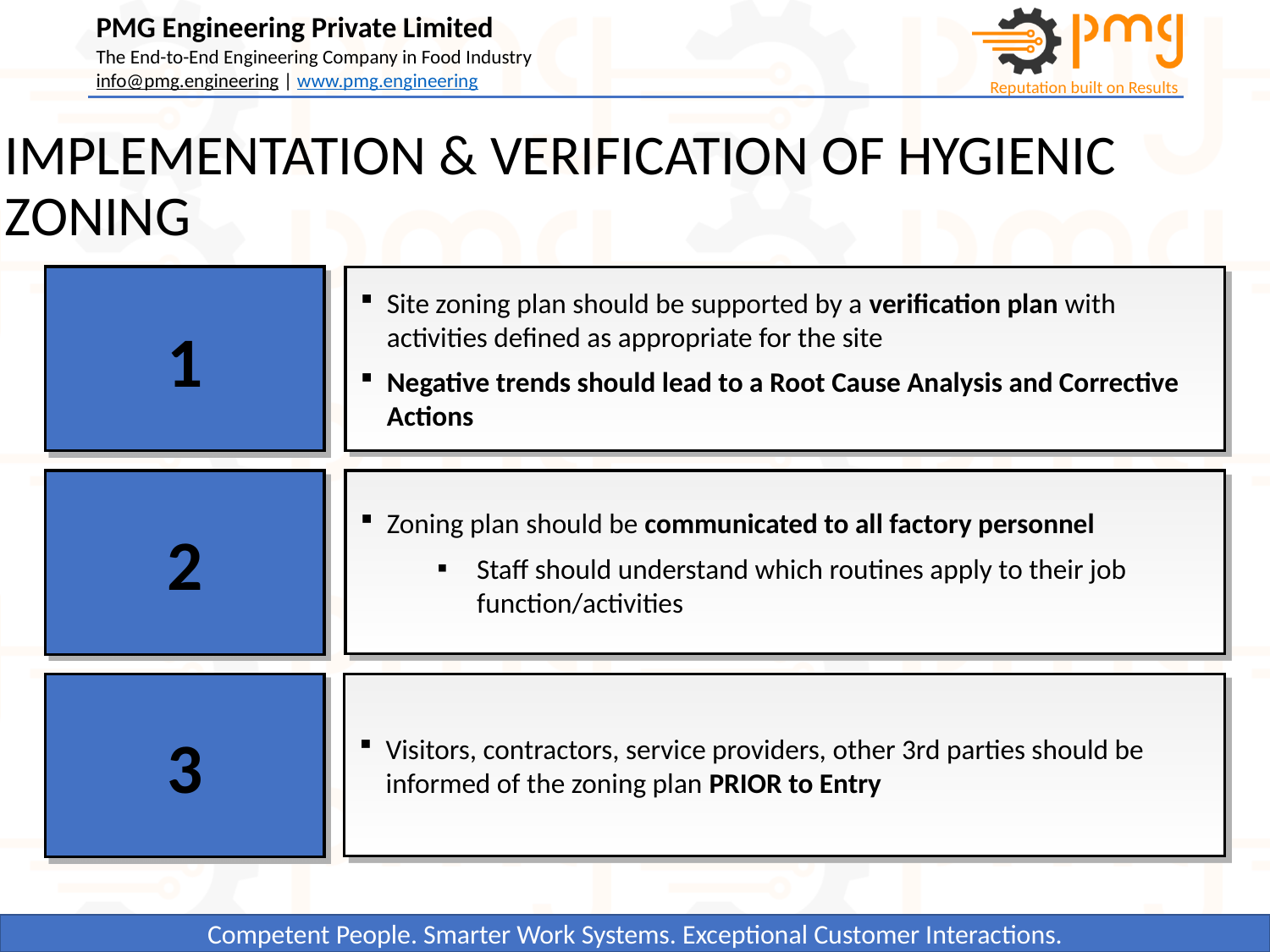

# IMPLEMENTATION & VERIFICATION OF HYGIENIC ZONING
1
Site zoning plan should be supported by a verification plan with activities defined as appropriate for the site
Negative trends should lead to a Root Cause Analysis and Corrective Actions
2
Zoning plan should be communicated to all factory personnel
Staff should understand which routines apply to their job function/activities
Visitors, contractors, service providers, other 3rd parties should be informed of the zoning plan PRIOR to Entry
3